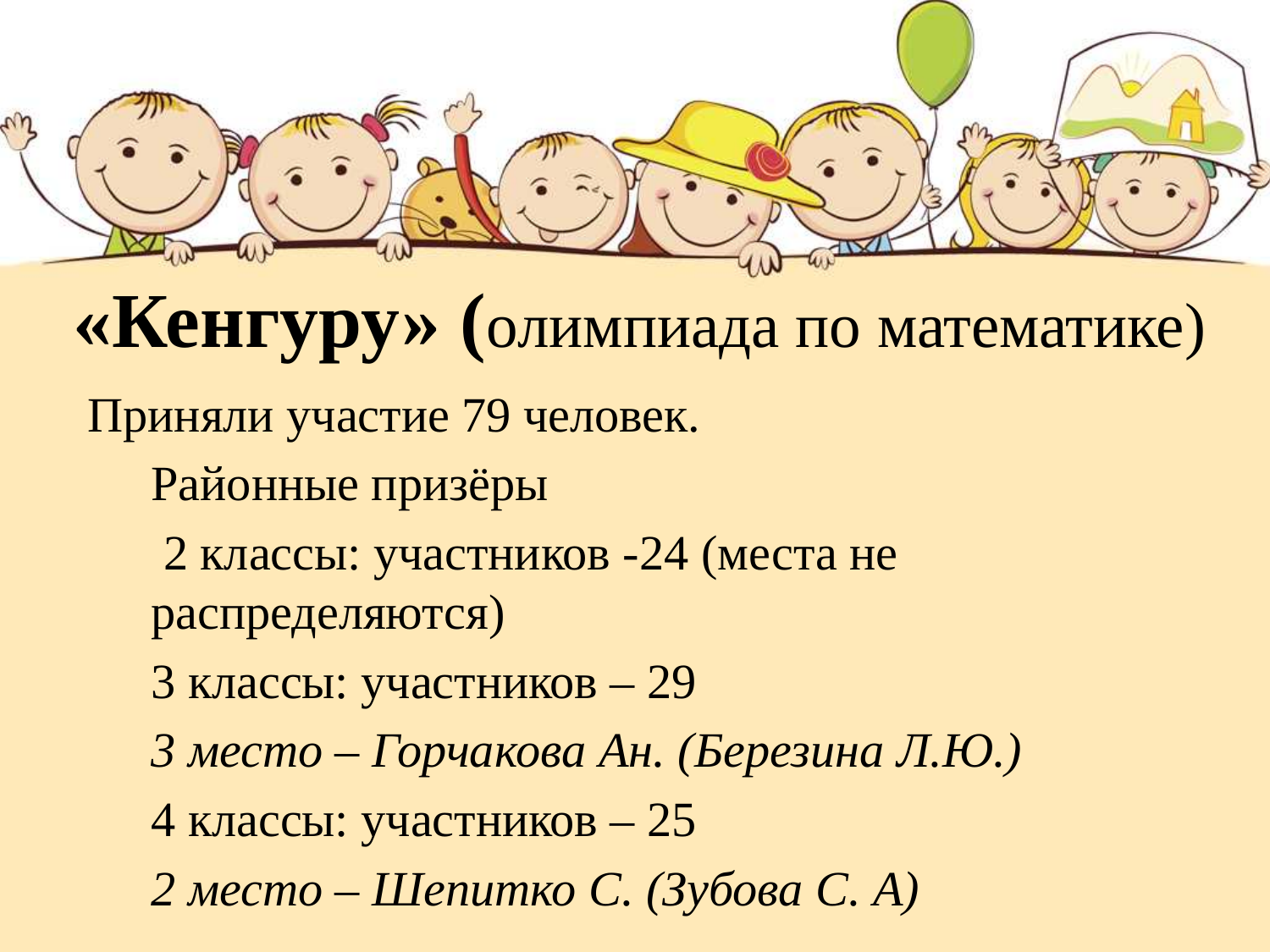

# «Кенгуру» (олимпиада по математике)
Приняли участие 79 человек.
Районные призёры
 2 классы: участников -24 (места не распределяются)
3 классы: участников – 29
3 место – Горчакова Ан. (Березина Л.Ю.)
4 классы: участников – 25
2 место – Шепитко С. (Зубова С. А)